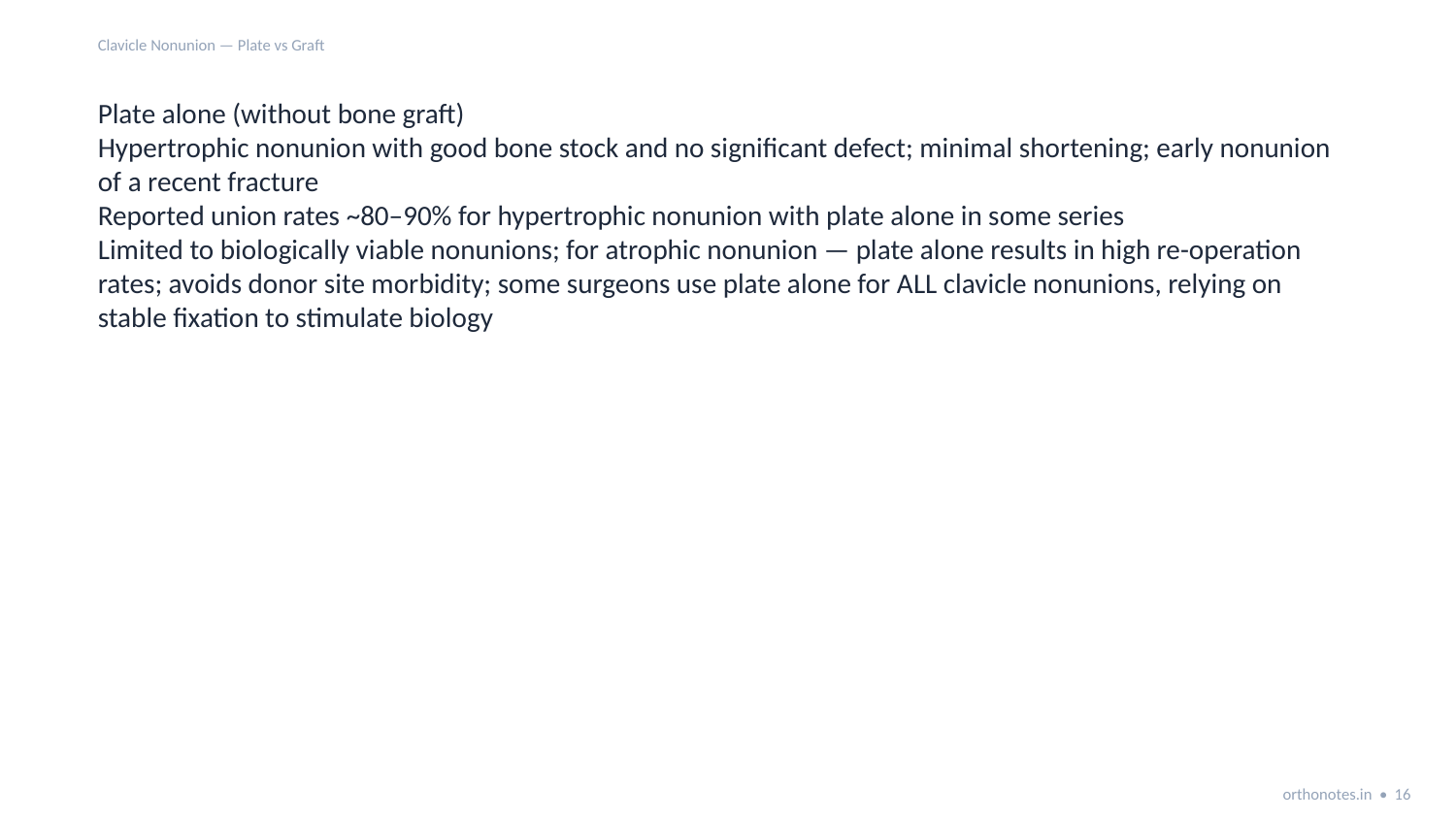

Clavicle Nonunion — Plate vs Graft
Plate alone (without bone graft)
Hypertrophic nonunion with good bone stock and no significant defect; minimal shortening; early nonunion of a recent fracture
Reported union rates ~80–90% for hypertrophic nonunion with plate alone in some series
Limited to biologically viable nonunions; for atrophic nonunion — plate alone results in high re-operation rates; avoids donor site morbidity; some surgeons use plate alone for ALL clavicle nonunions, relying on stable fixation to stimulate biology
orthonotes.in  •  16